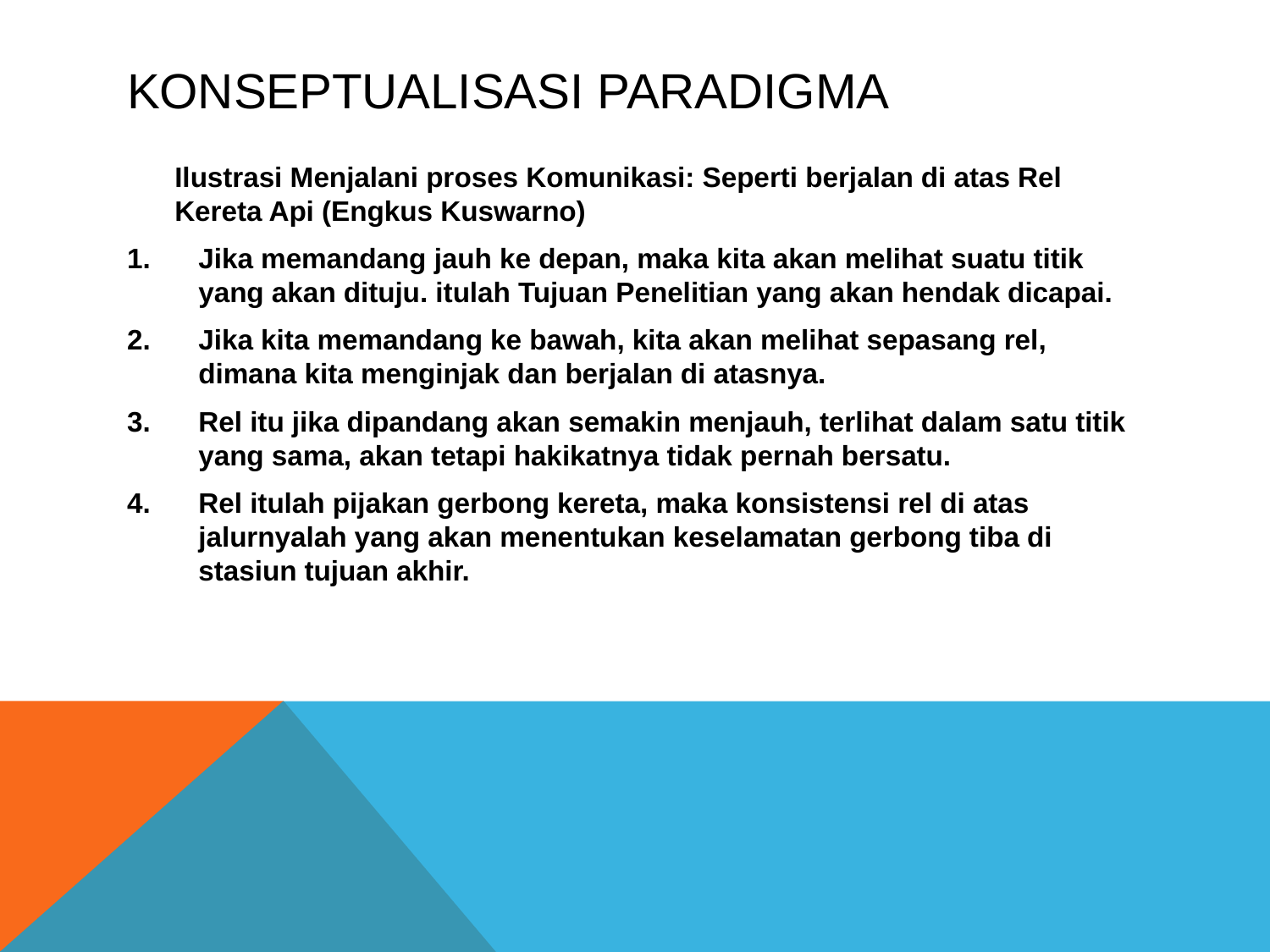

# Konseptualisasi Paradigma
	Ilustrasi Menjalani proses Komunikasi: Seperti berjalan di atas Rel Kereta Api (Engkus Kuswarno)
Jika memandang jauh ke depan, maka kita akan melihat suatu titik yang akan dituju. itulah Tujuan Penelitian yang akan hendak dicapai.
Jika kita memandang ke bawah, kita akan melihat sepasang rel, dimana kita menginjak dan berjalan di atasnya.
Rel itu jika dipandang akan semakin menjauh, terlihat dalam satu titik yang sama, akan tetapi hakikatnya tidak pernah bersatu.
Rel itulah pijakan gerbong kereta, maka konsistensi rel di atas jalurnyalah yang akan menentukan keselamatan gerbong tiba di stasiun tujuan akhir.